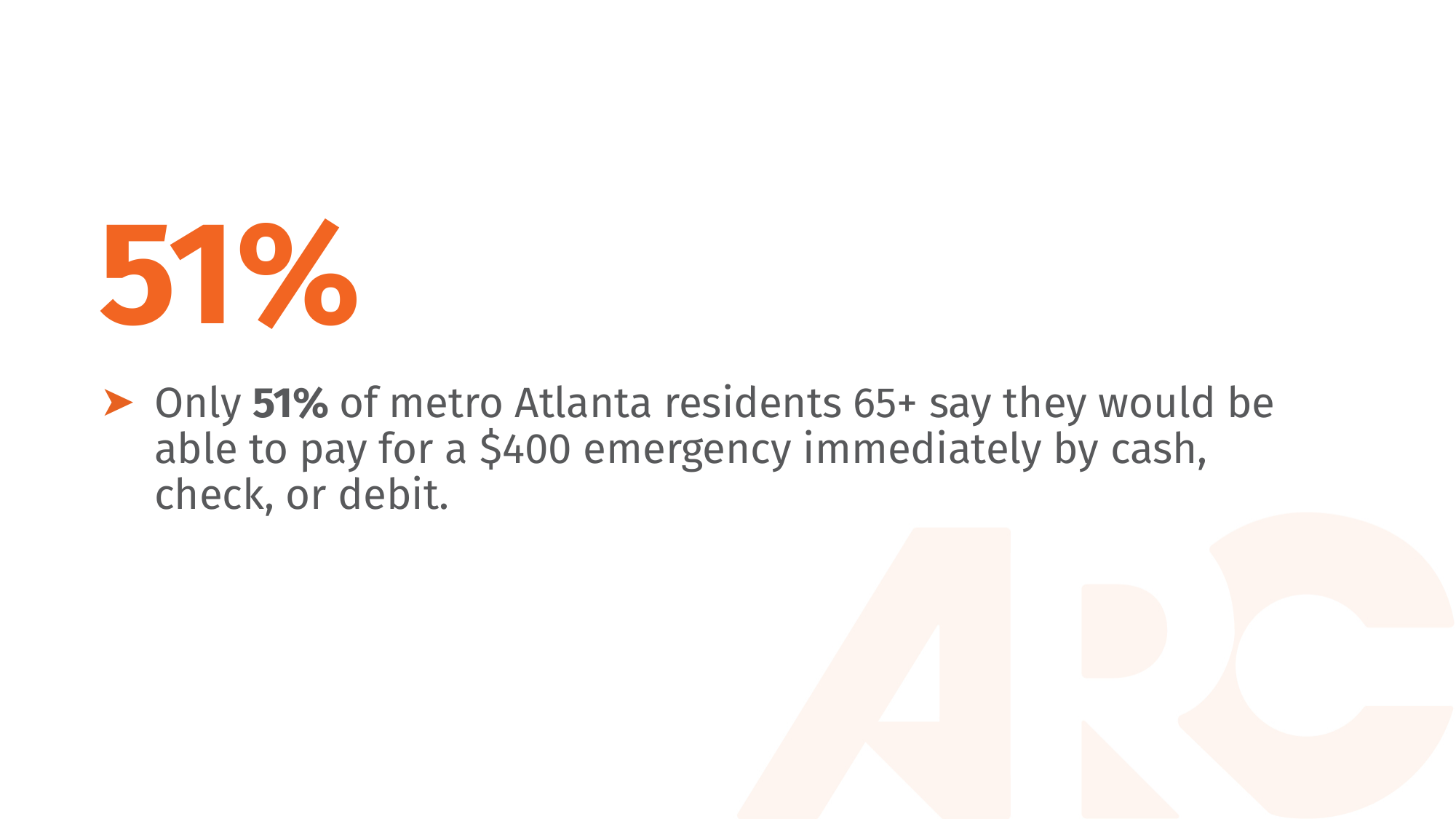

# 51%
Only 51% of metro Atlanta residents 65+ say they would be able to pay for a $400 emergency immediately by cash, check, or debit.